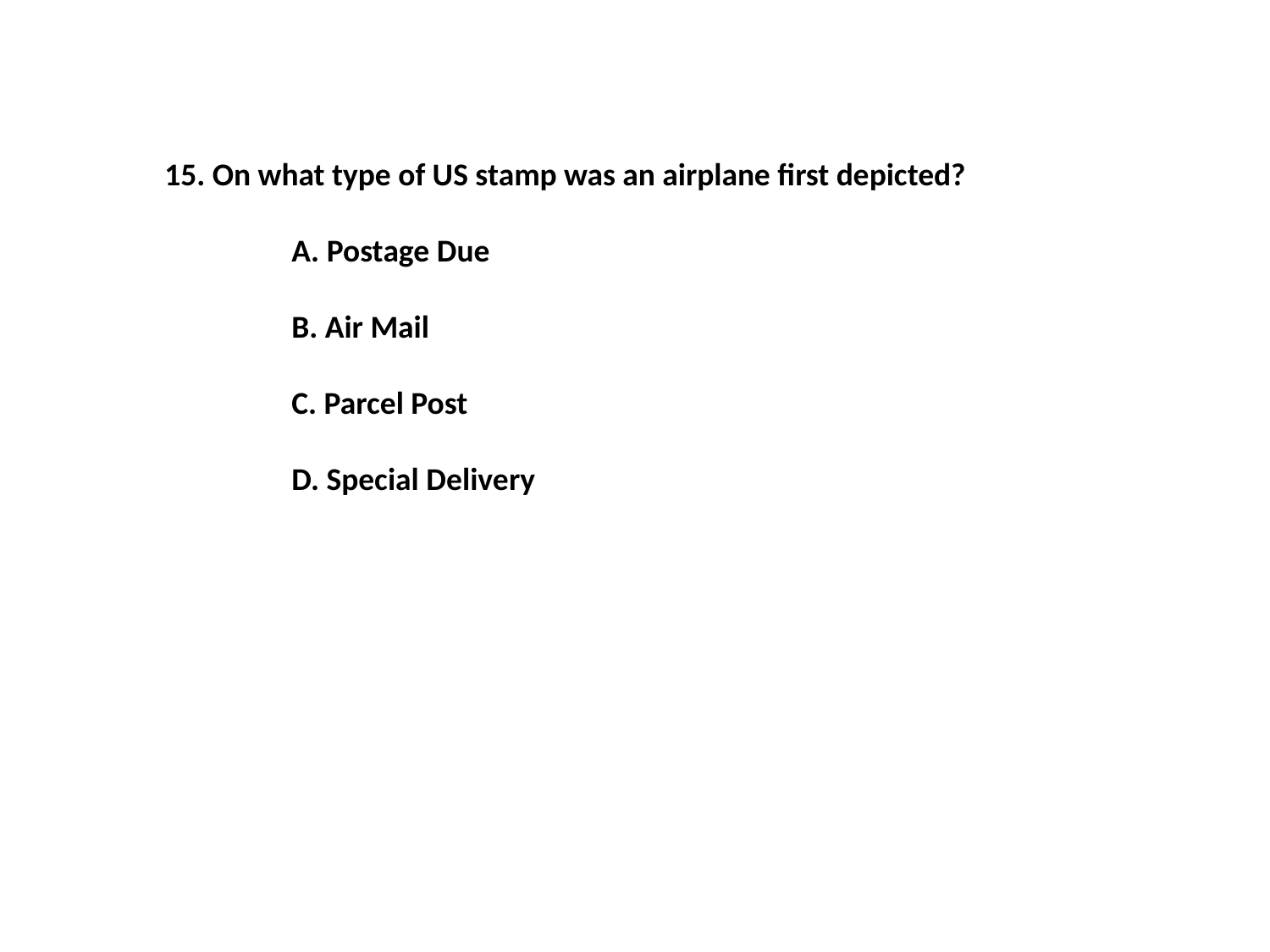

15. On what type of US stamp was an airplane first depicted?

	A. Postage Due

	B. Air Mail

	C. Parcel Post

	D. Special Delivery